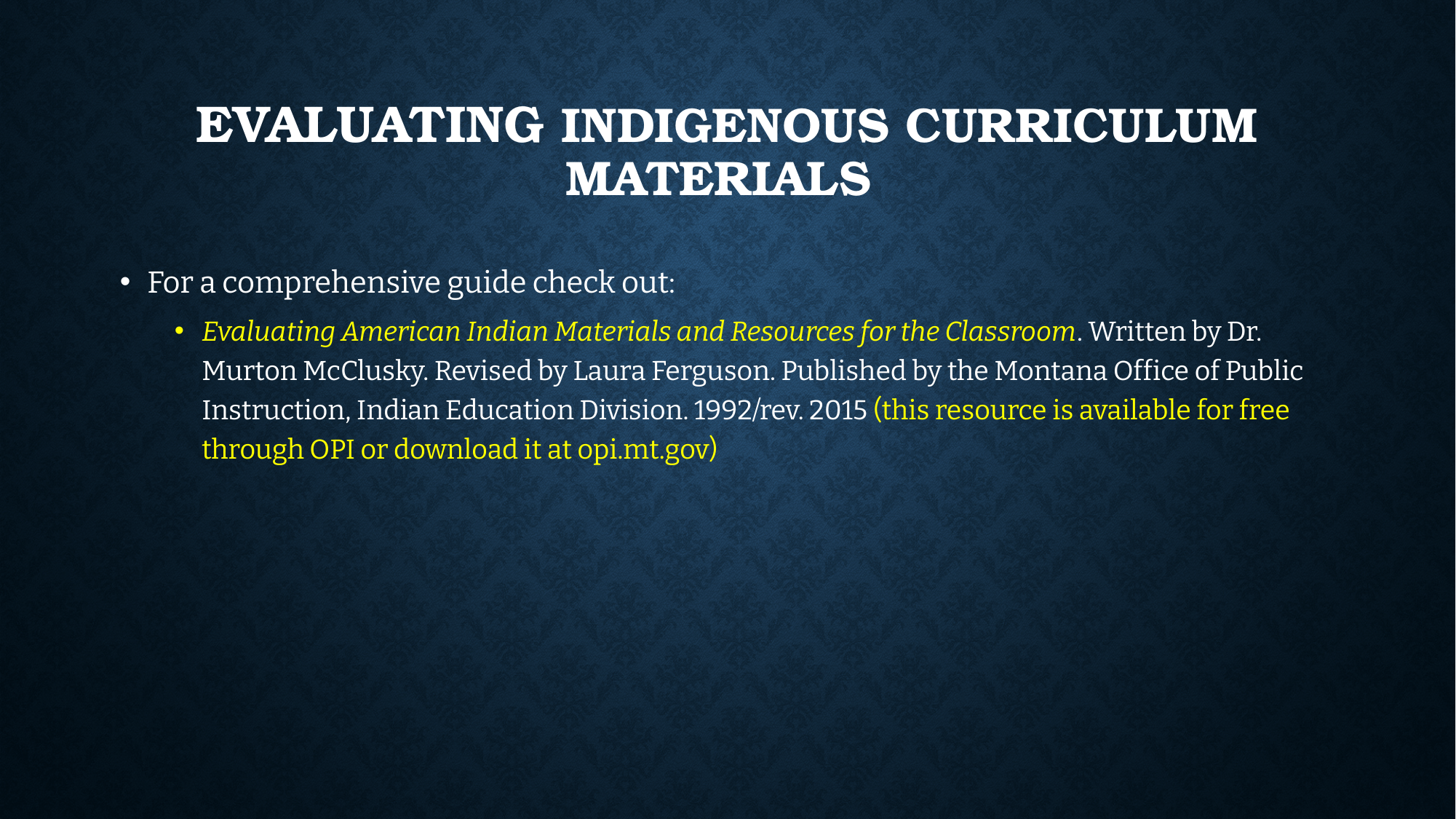

# Evaluating Indigenous Curriculum Materials
For a comprehensive guide check out:
Evaluating American Indian Materials and Resources for the Classroom. Written by Dr. Murton McClusky. Revised by Laura Ferguson. Published by the Montana Office of Public Instruction, Indian Education Division. 1992/rev. 2015 (this resource is available for free through OPI or download it at opi.mt.gov)